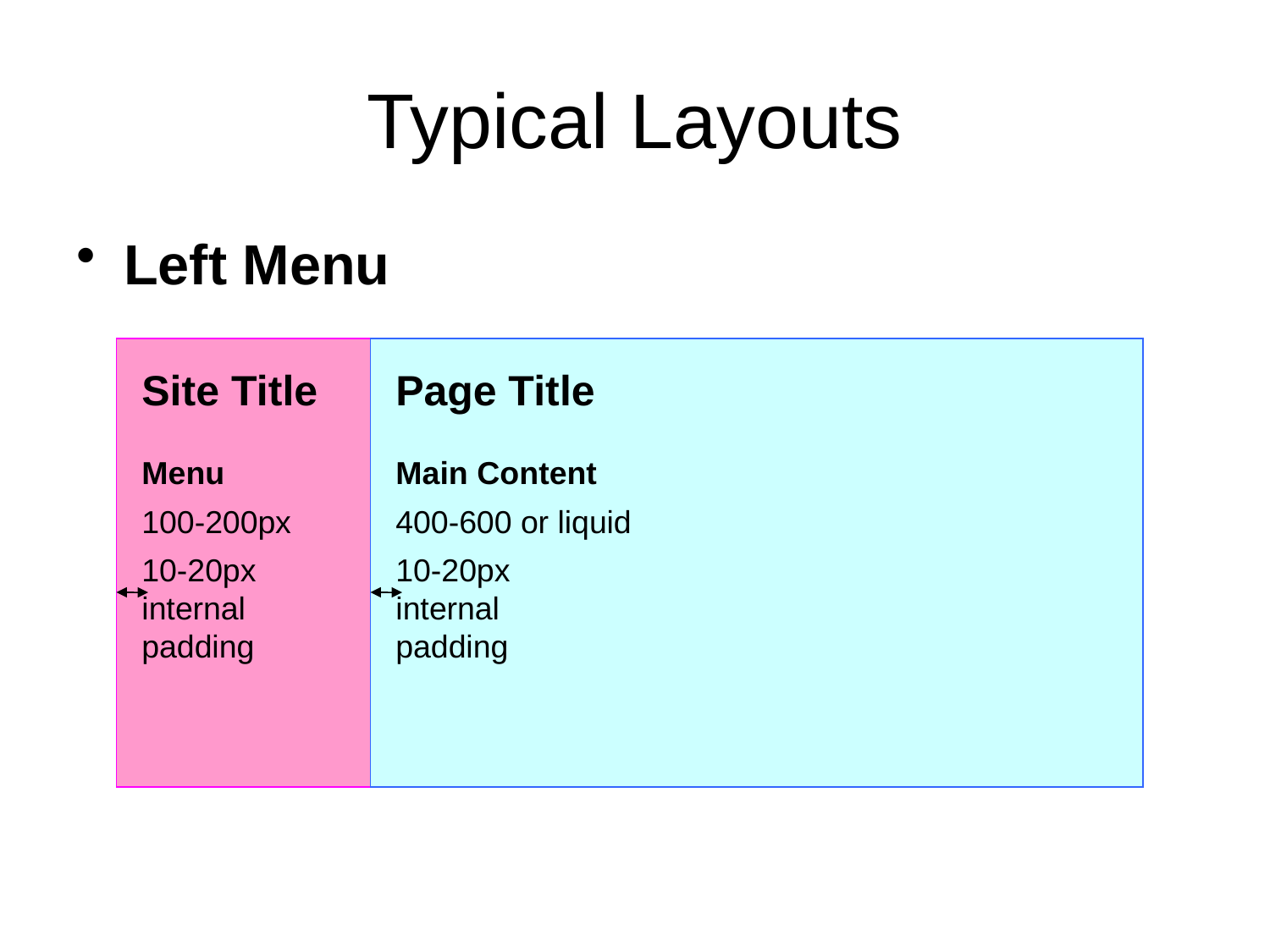

# Typical Layouts
Left Menu
Site Title
Menu
100-200px
10-20px internal padding

Page Title
Main Content
400-600 or liquid
10-20px
internal
padding